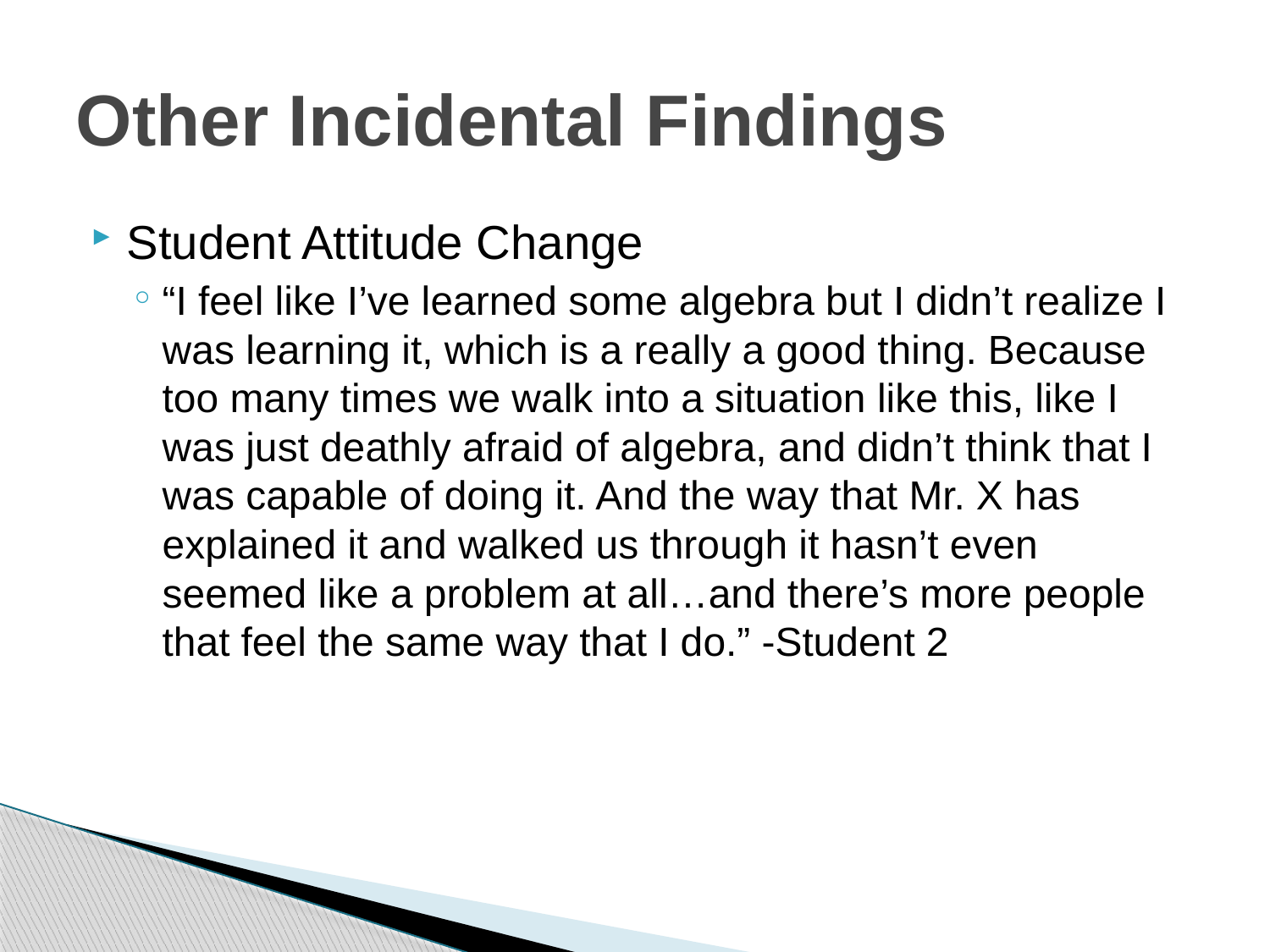

# Other Incidental Findings
Student Attitude Change
“I feel like I’ve learned some algebra but I didn’t realize I was learning it, which is a really a good thing. Because too many times we walk into a situation like this, like I was just deathly afraid of algebra, and didn’t think that I was capable of doing it. And the way that Mr. X has explained it and walked us through it hasn’t even seemed like a problem at all…and there’s more people that feel the same way that I do.” -Student 2